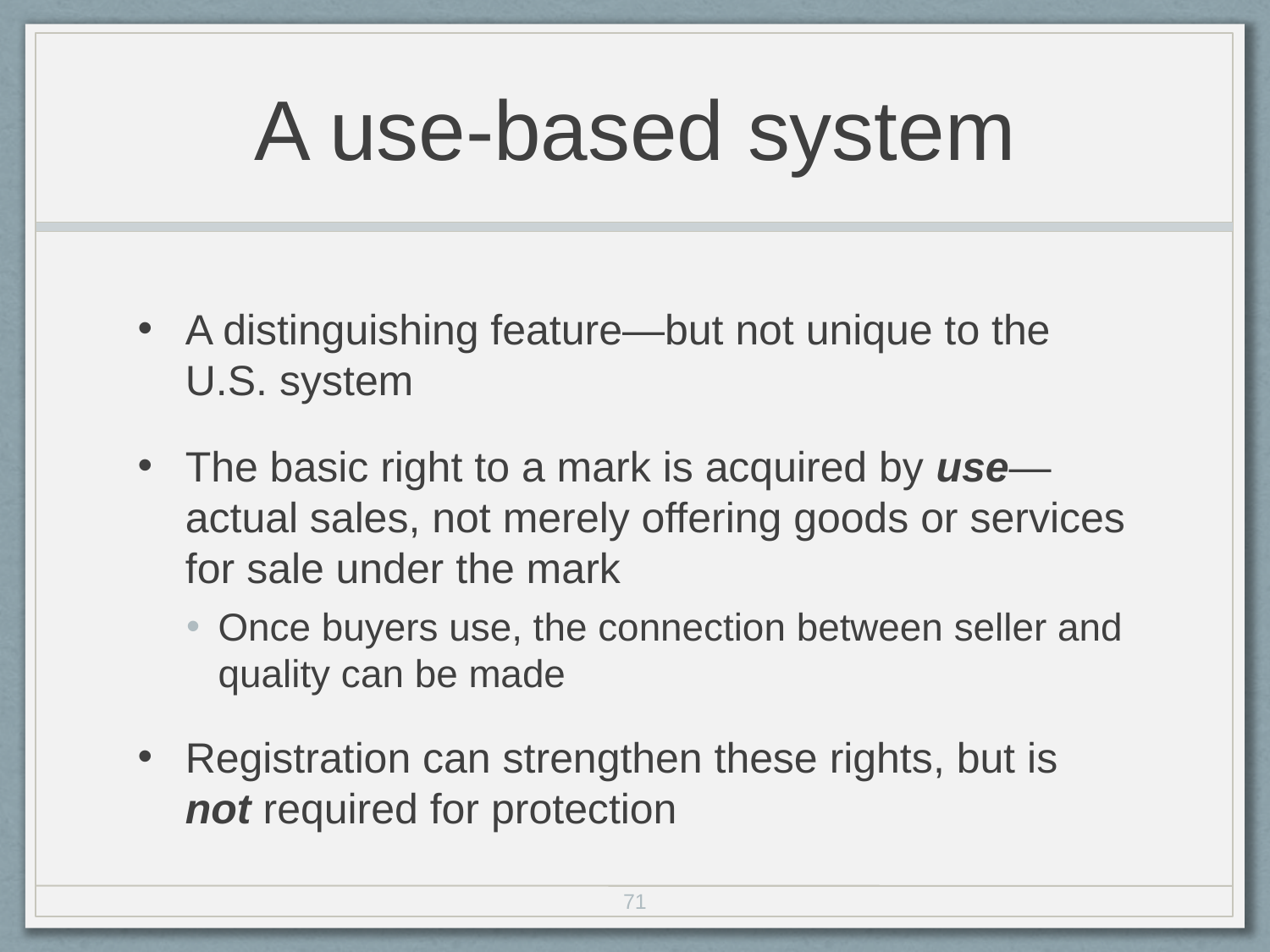

# A use-based system
A distinguishing feature—but not unique to the U.S. system
The basic right to a mark is acquired by use—actual sales, not merely offering goods or services for sale under the mark
Once buyers use, the connection between seller and quality can be made
Registration can strengthen these rights, but is not required for protection
71